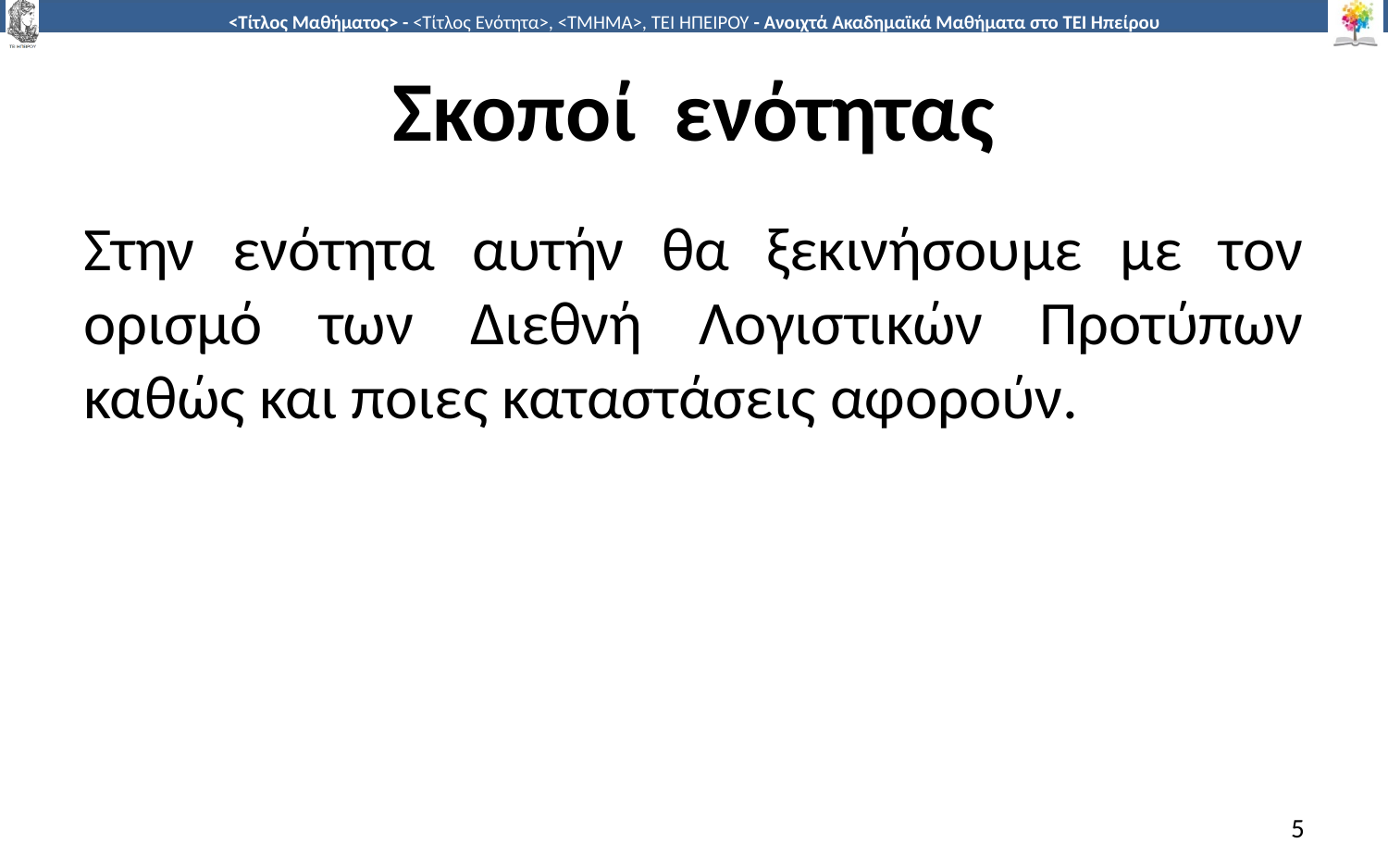

# Σκοποί  ενότητας
Στην ενότητα αυτήν θα ξεκινήσουμε με τον ορισμό των Διεθνή Λογιστικών Προτύπων καθώς και ποιες καταστάσεις αφορούν.
5